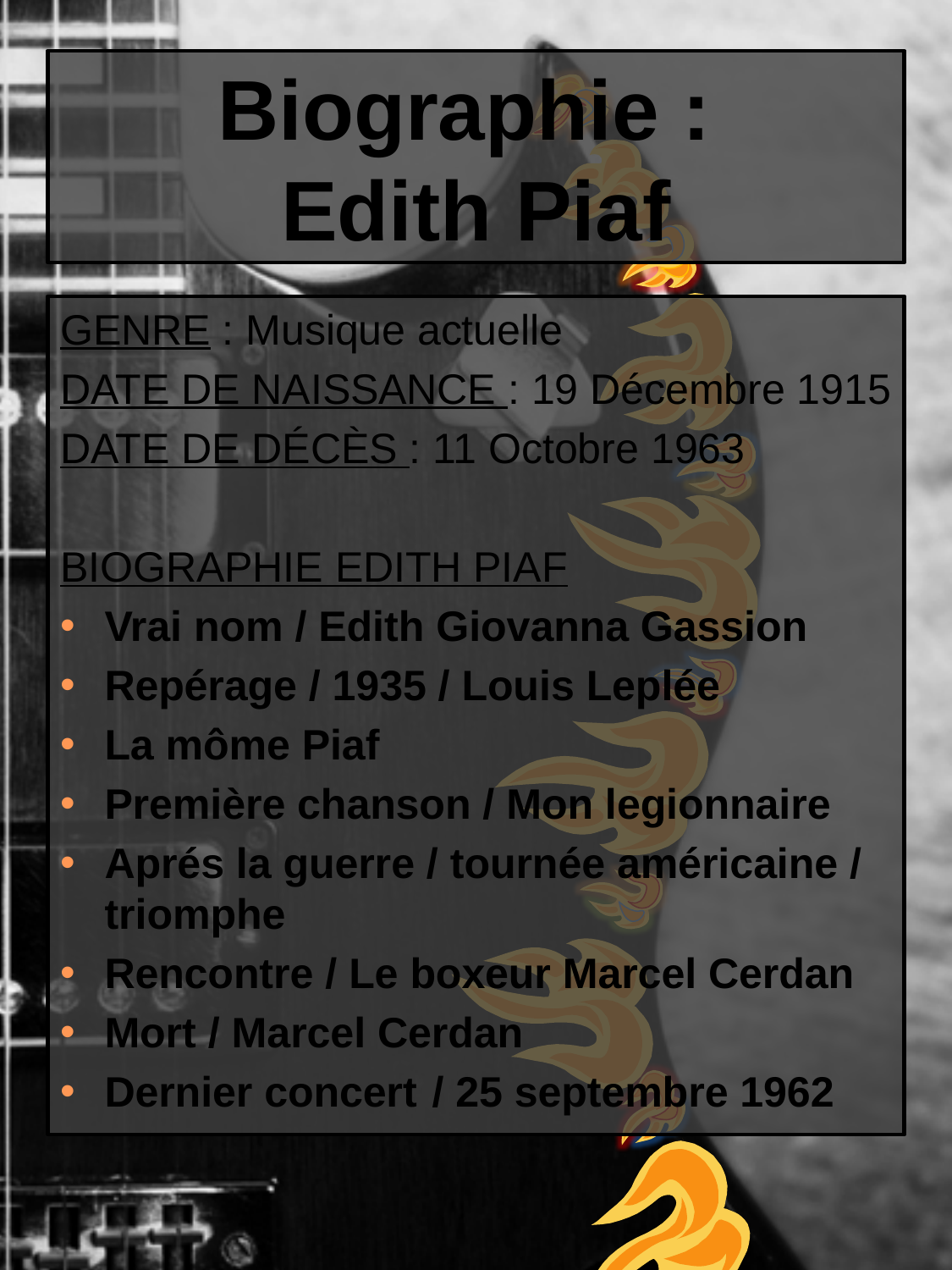

# Biographie : Edith Piaf
GENRE : Musique actuelle
DATE DE NAISSANCE : 19 Décembre 1915
DATE DE DÉCÈS : 11 Octobre 1963

BIOGRAPHIE EDITH PIAF
Vrai nom / Edith Giovanna Gassion
Repérage / 1935 / Louis Leplée
La môme Piaf
Première chanson / Mon legionnaire
Aprés la guerre / tournée américaine / triomphe
Rencontre / Le boxeur Marcel Cerdan
Mort / Marcel Cerdan
Dernier concert	/ 25 septembre 1962